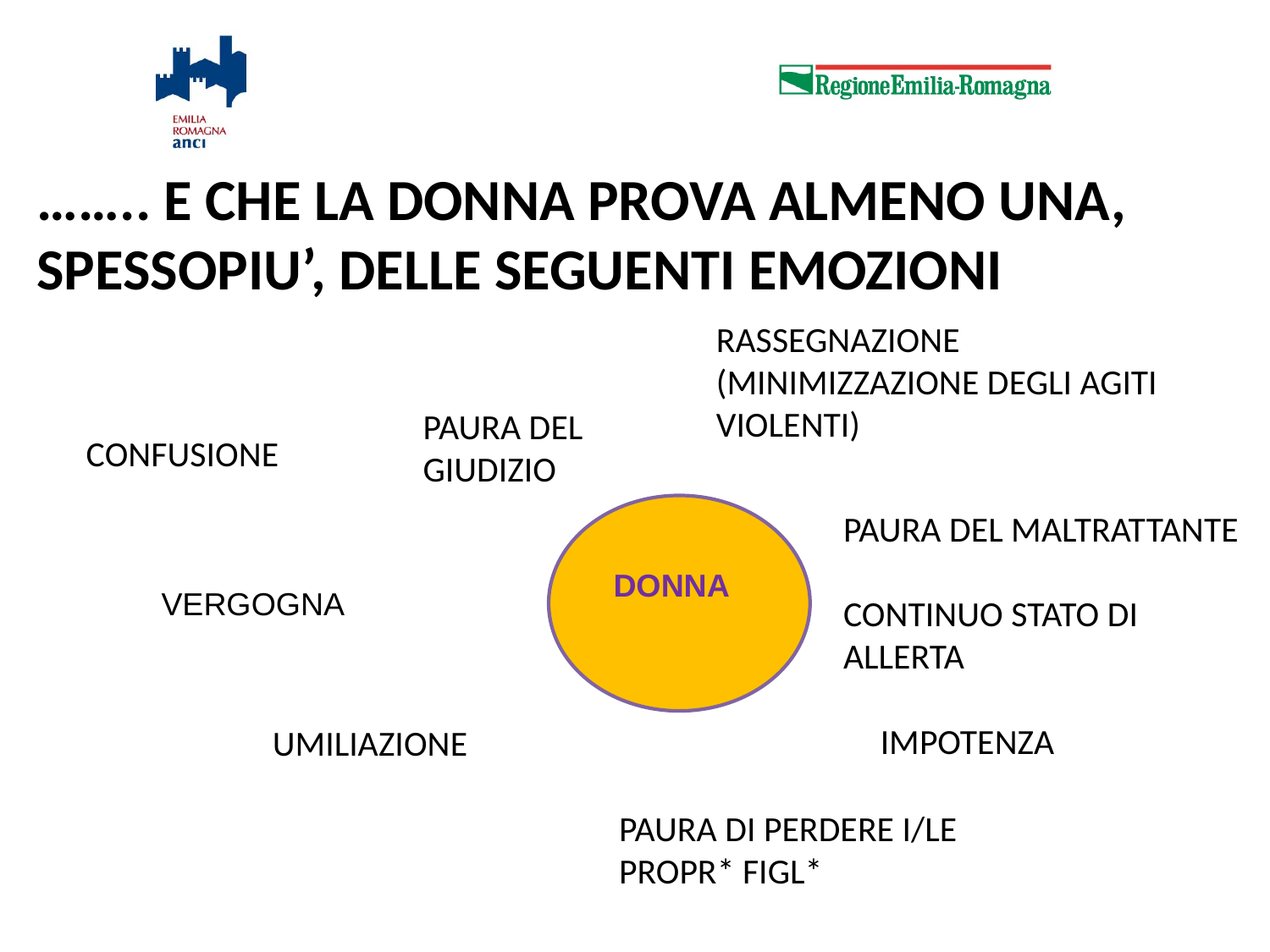

…….. E CHE LA DONNA PROVA ALMENO UNA, SPESSOPIU’, DELLE SEGUENTI EMOZIONI

RASSEGNAZIONE (MINIMIZZAZIONE DEGLI AGITI VIOLENTI)

CONFUSIONE
PAURA DEL GIUDIZIO

   DONNA

PAURA DEL MALTRATTANTE

CONTINUO STATO DI ALLERTA
VERGOGNA
IMPOTENZA
UMILIAZIONE
PAURA DI PERDERE I/LE PROPR* FIGL*